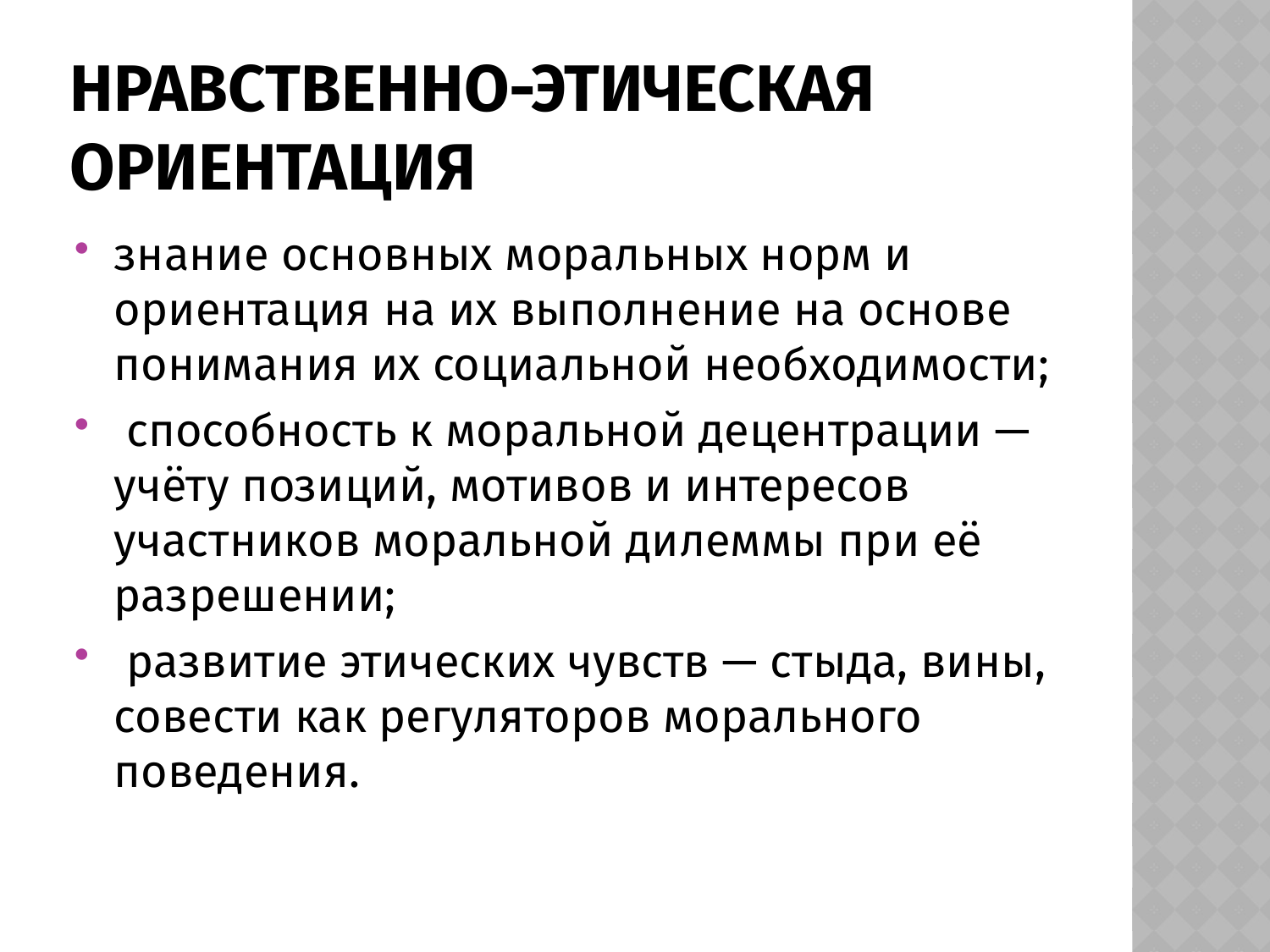

# Нравственно-этическая ориентация
знание основных моральных норм и ориентация на их выполнение на основе понимания их социальной необходимости;
 способность к моральной децентрации — учёту позиций, мотивов и интересов участников моральной дилеммы при её разрешении;
 развитие этических чувств — стыда, вины, совести как регуляторов морального поведения.